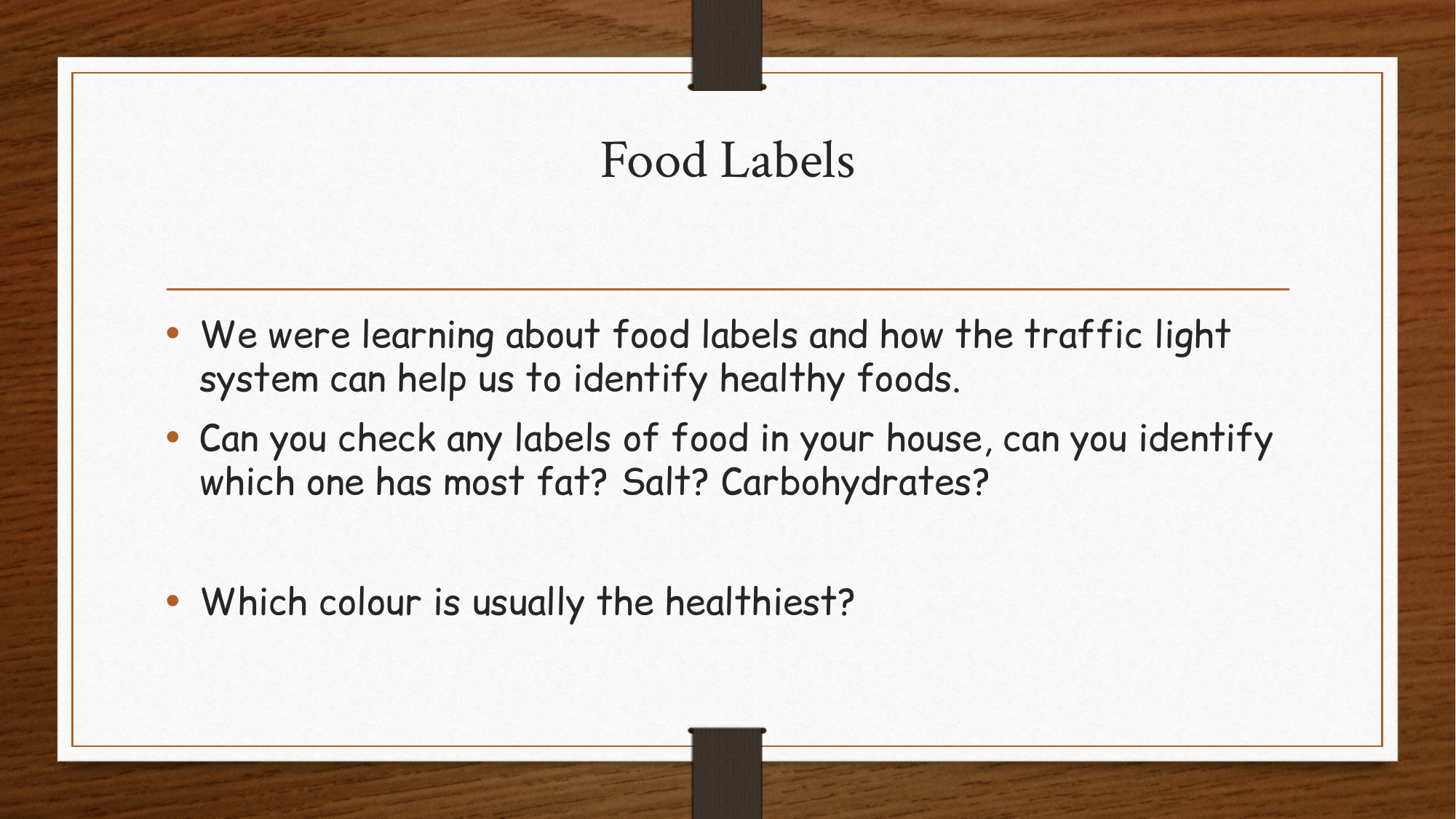

# Food Labels
We were learning about food labels and how the traffic light system can help us to identify healthy foods.
Can you check any labels of food in your house, can you identify which one has most fat? Salt? Carbohydrates?

Which colour is usually the healthiest?